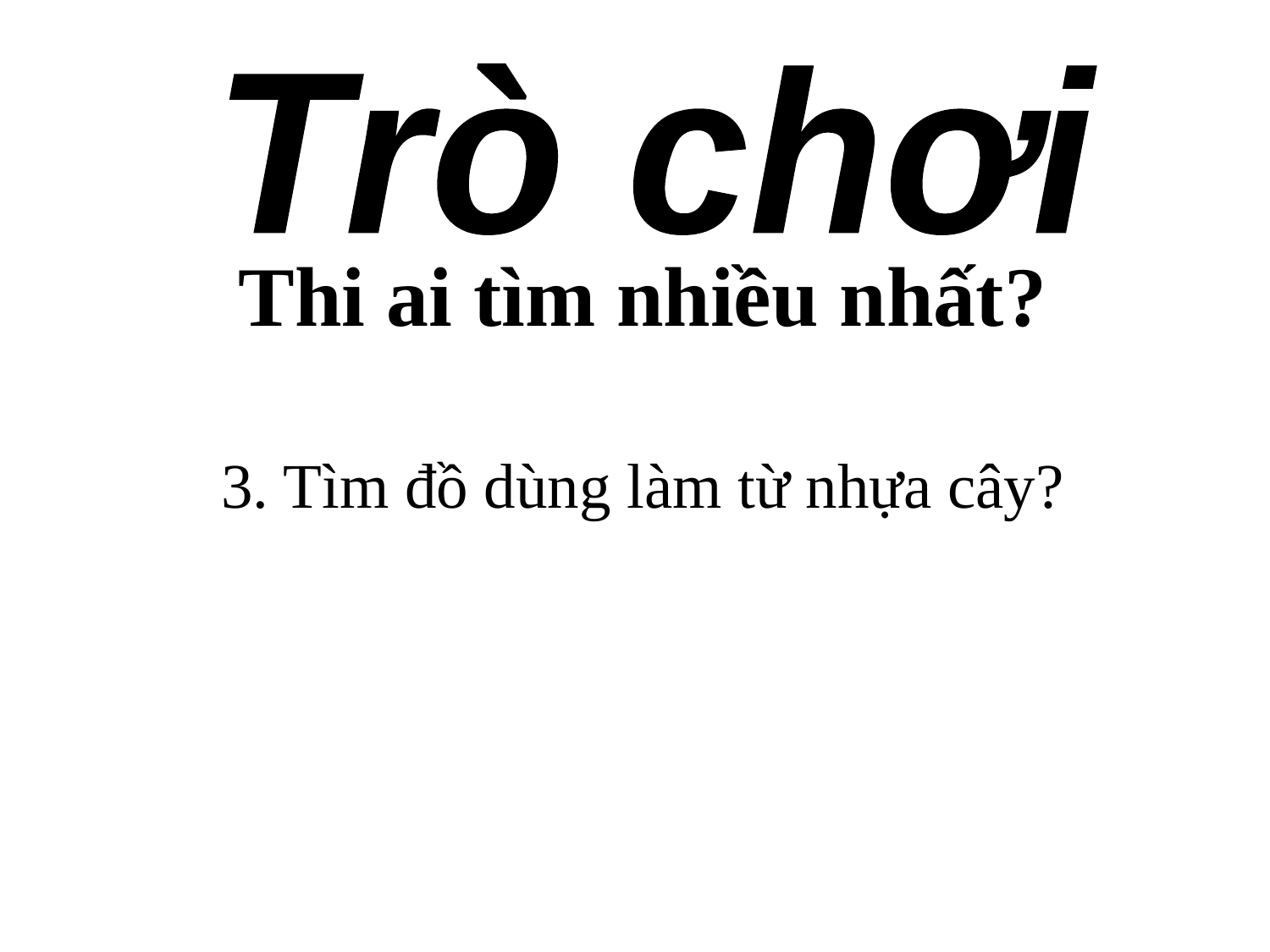

Trò chơi
Thi ai tìm nhiều nhất?

3. Tìm đồ dùng làm từ nhựa cây?